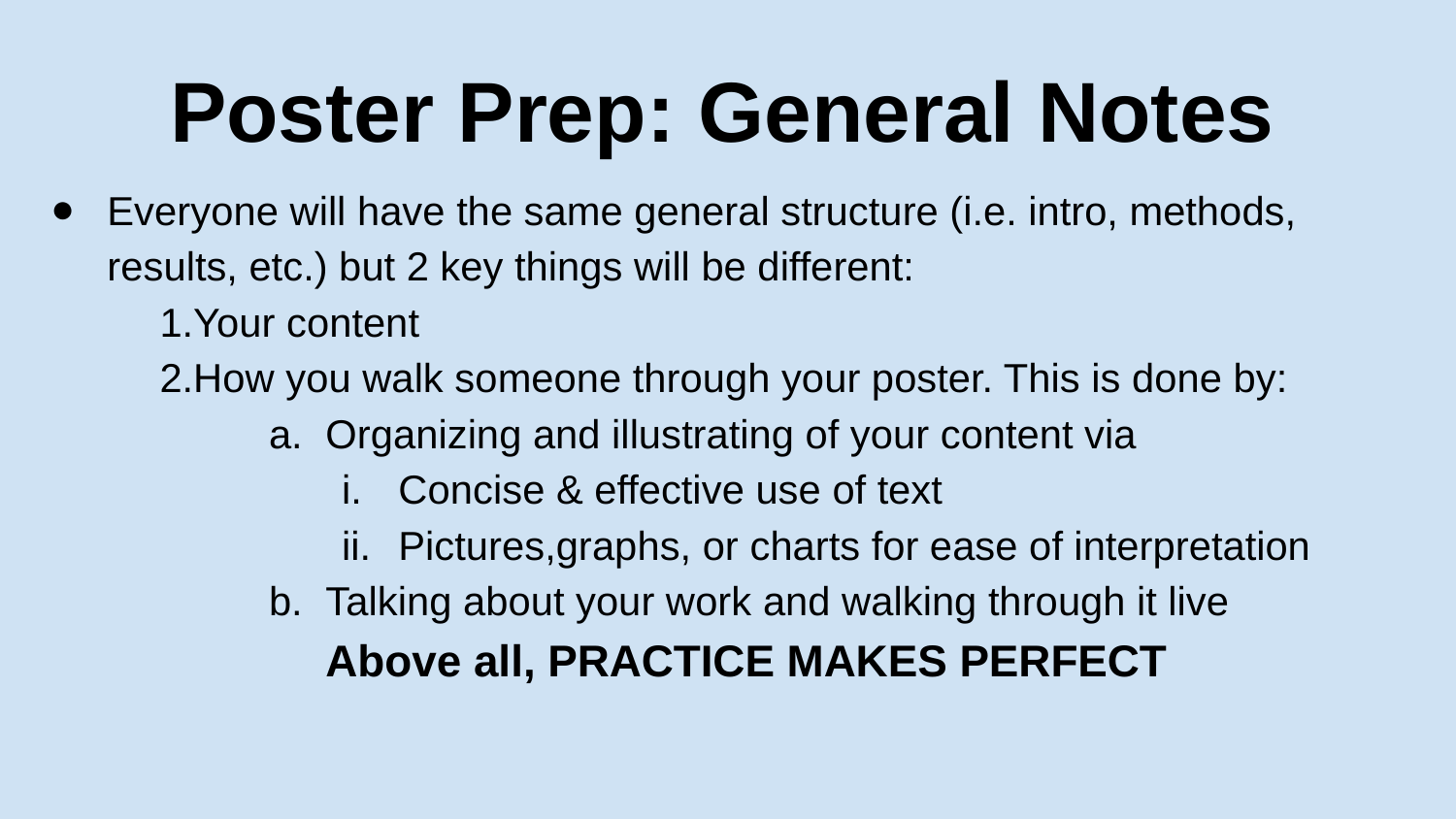

# Poster Prep: General Notes
Everyone will have the same general structure (i.e. intro, methods, results, etc.) but 2 key things will be different:
Your content
How you walk someone through your poster. This is done by:
Organizing and illustrating of your content via
Concise & effective use of text
Pictures,graphs, or charts for ease of interpretation
Talking about your work and walking through it live
Above all, PRACTICE MAKES PERFECT